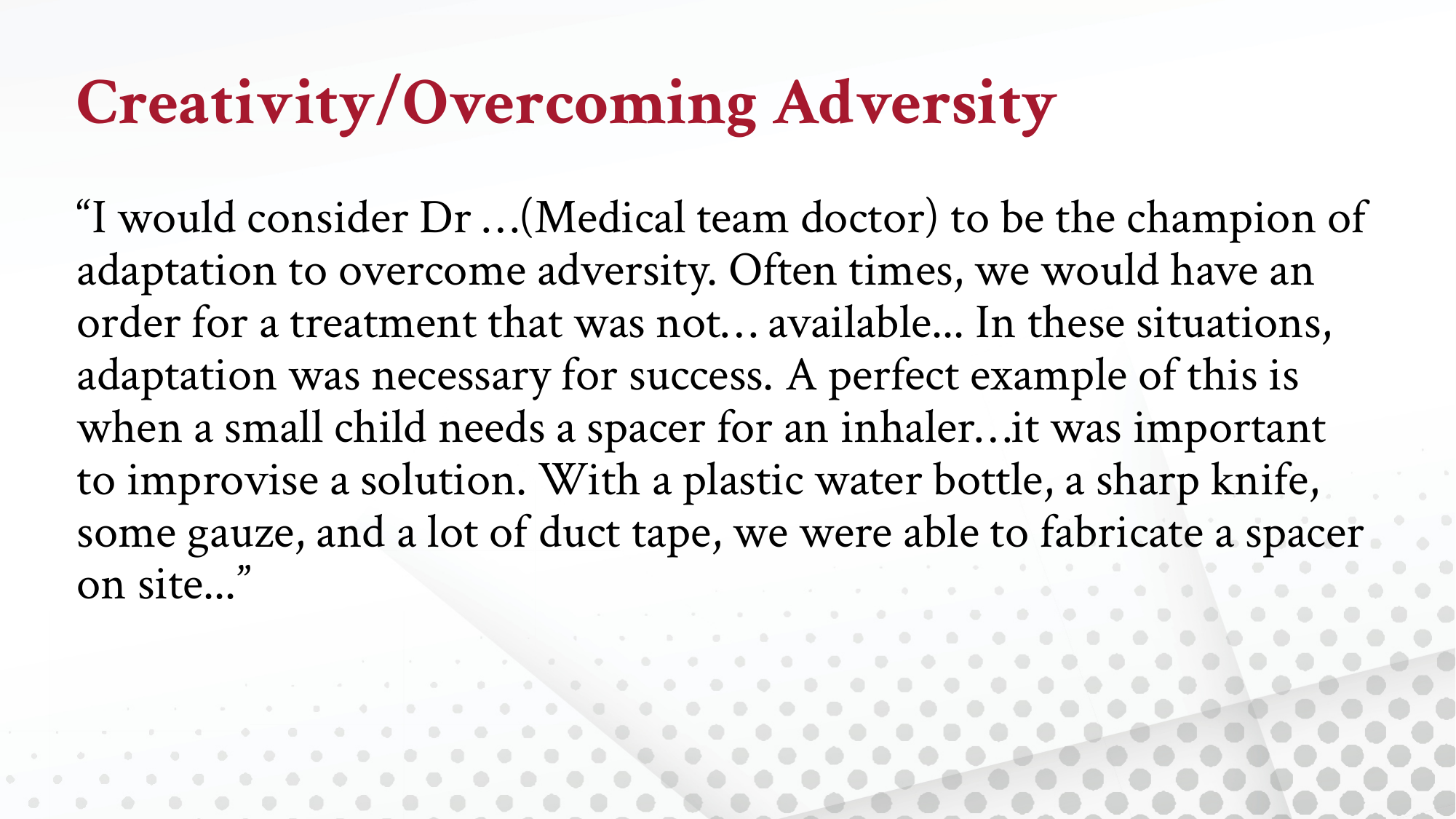

# Creativity/Overcoming Adversity
“I would consider Dr …(Medical team doctor) to be the champion of adaptation to overcome adversity. Often times, we would have an order for a treatment that was not… available... In these situations, adaptation was necessary for success. A perfect example of this is when a small child needs a spacer for an inhaler…it was important to improvise a solution. With a plastic water bottle, a sharp knife, some gauze, and a lot of duct tape, we were able to fabricate a spacer on site...”